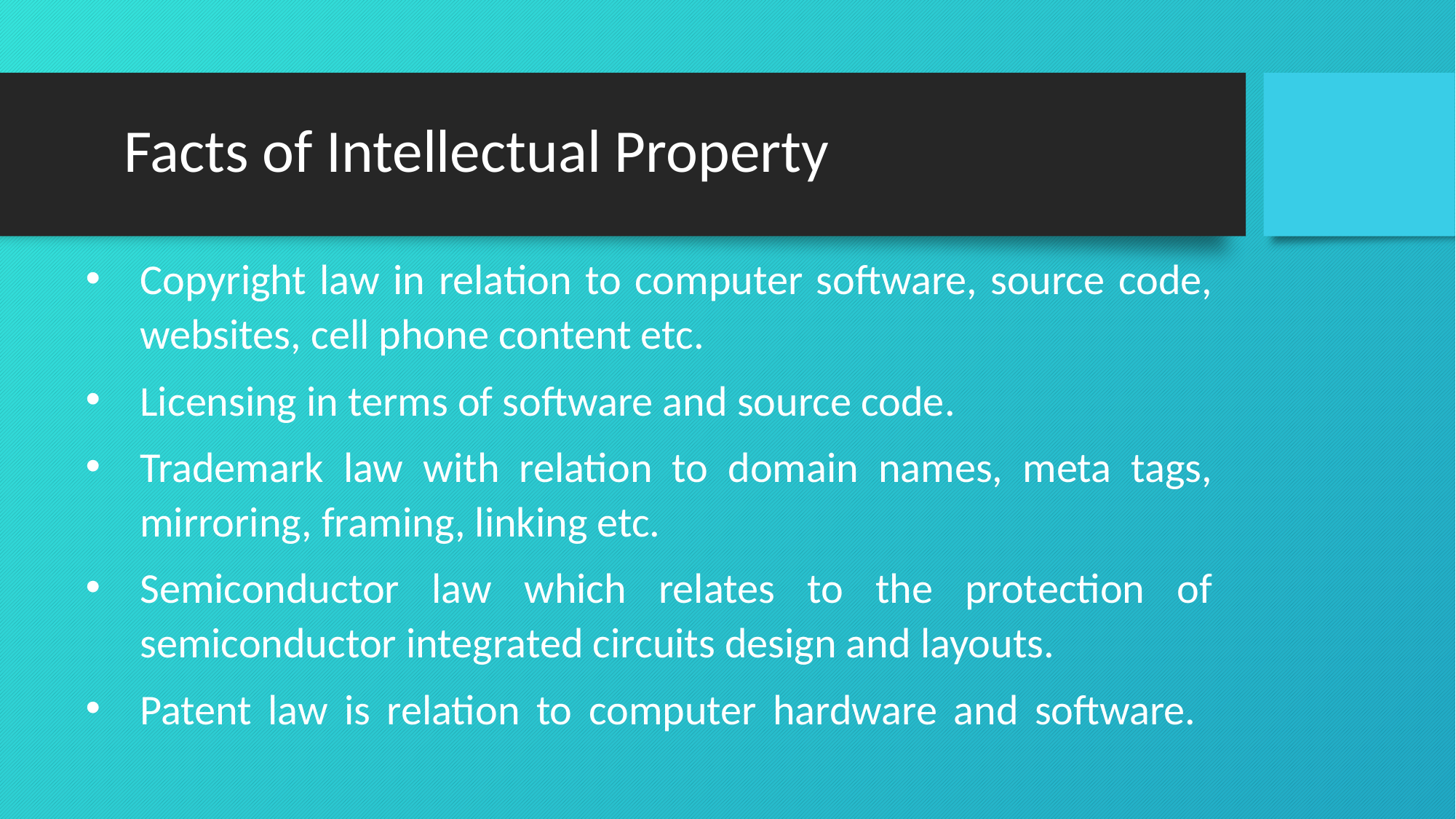

Facts of Intellectual Property
Copyright law in relation to computer software, source code, websites, cell phone content etc.
Licensing in terms of software and source code.
Trademark law with relation to domain names, meta tags, mirroring, framing, linking etc.
Semiconductor law which relates to the protection of semiconductor integrated circuits design and layouts.
Patent law is relation to computer hardware and software.